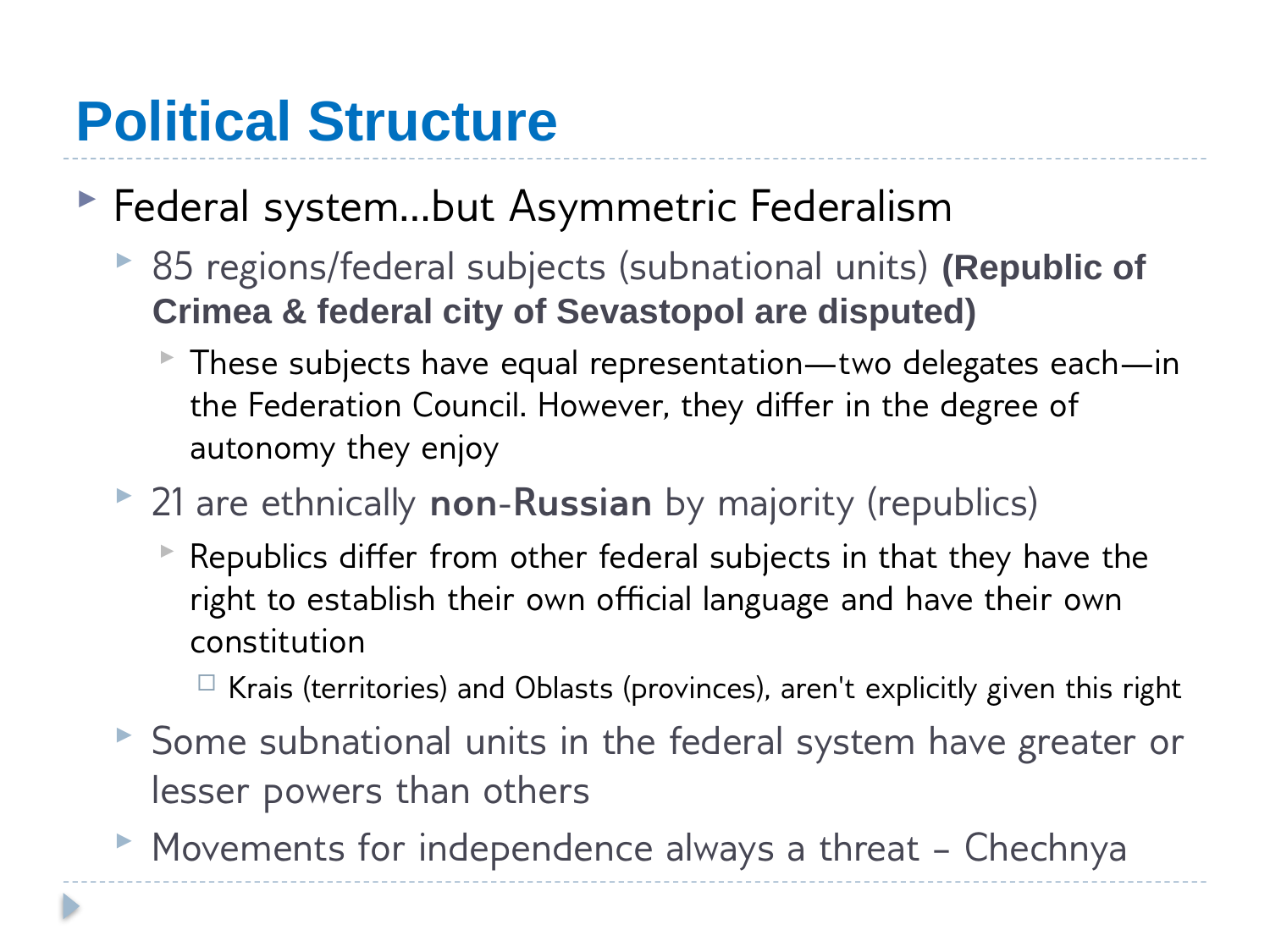

# Political Structure
Federal system…but Asymmetric Federalism
85 regions/federal subjects (subnational units) (Republic of Crimea & federal city of Sevastopol are disputed)
These subjects have equal representation—two delegates each—in the Federation Council. However, they differ in the degree of autonomy they enjoy
21 are ethnically non-Russian by majority (republics)
Republics differ from other federal subjects in that they have the right to establish their own official language and have their own constitution
Krais (territories) and Oblasts (provinces), aren't explicitly given this right
Some subnational units in the federal system have greater or lesser powers than others
Movements for independence always a threat – Chechnya